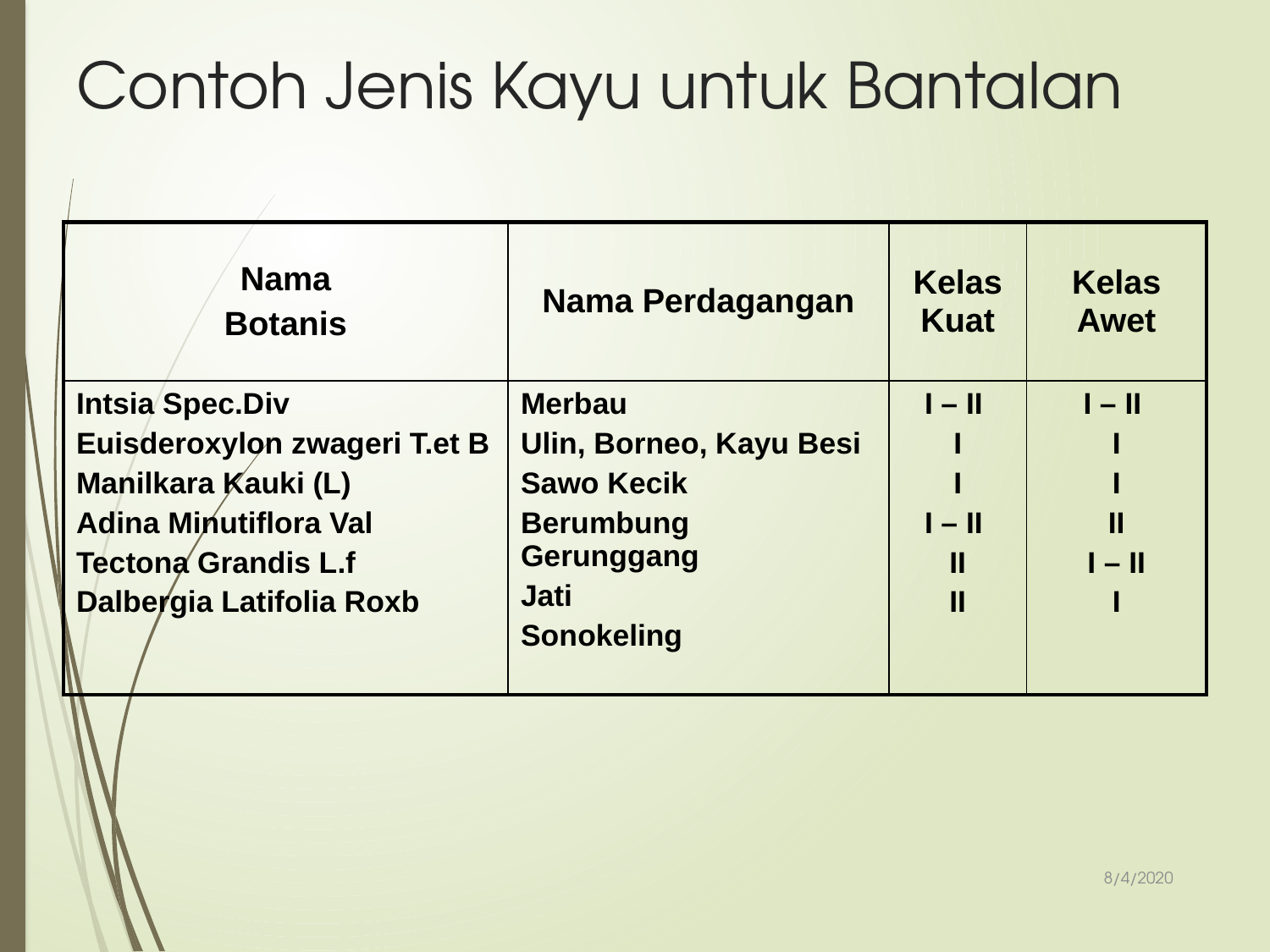

# Contoh Jenis Kayu untuk Bantalan
| Nama Botanis | Nama Perdagangan | Kelas Kuat | Kelas Awet |
| --- | --- | --- | --- |
| Intsia Spec.Div Euisderoxylon zwageri T.et B Manilkara Kauki (L) Adina Minutiflora Val Tectona Grandis L.f Dalbergia Latifolia Roxb | Merbau Ulin, Borneo, Kayu Besi Sawo Kecik Berumbung Gerunggang Jati Sonokeling | I – II I I I – II II II | I – II I I II I – II I |
8/4/2020